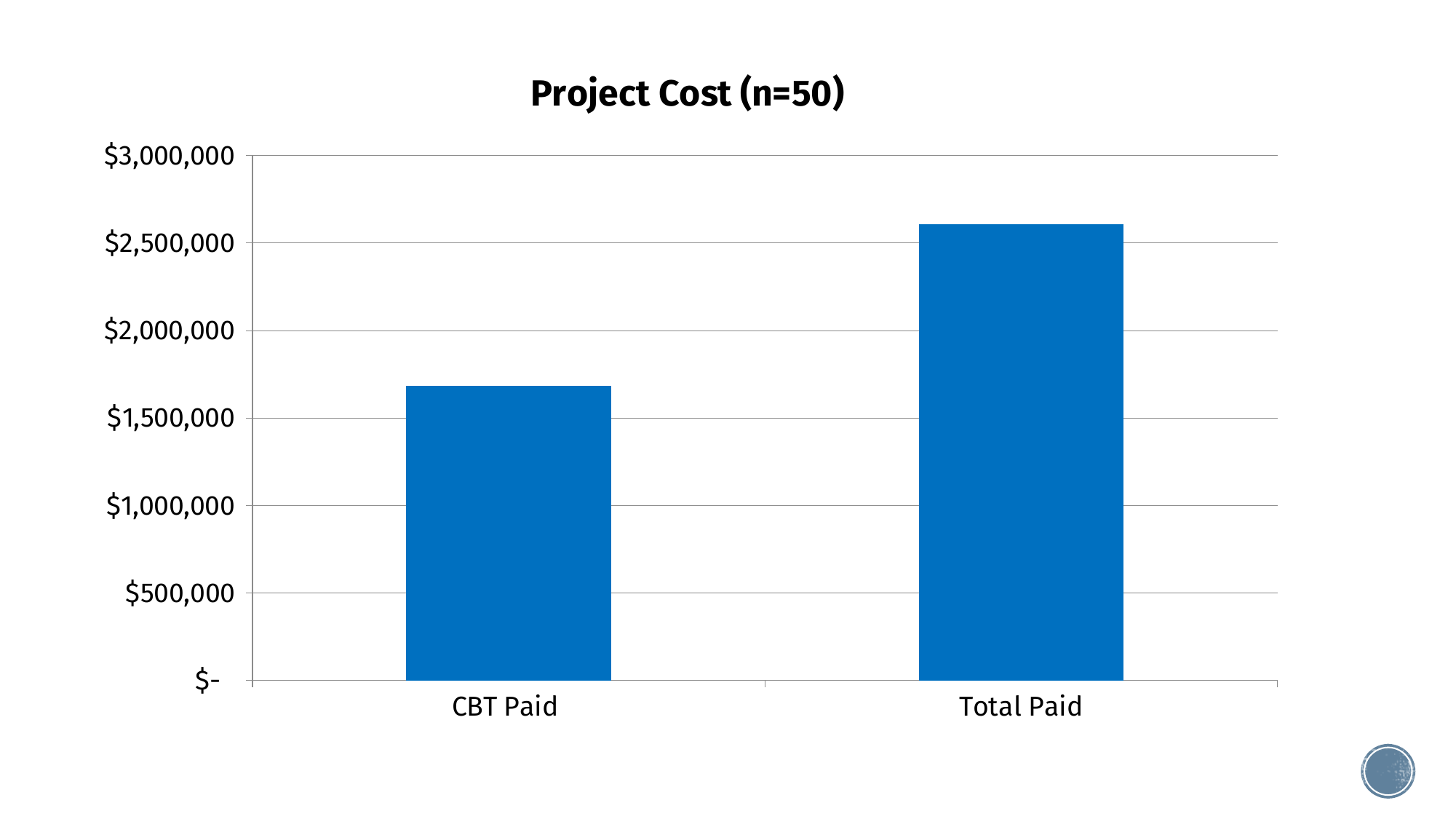

### Chart: Project Cost (n=50)

| Category |  |
|---|---|
| CBT Paid  | 1682579.7171428571 |
| Total Paid | 2609632.4171428573 |